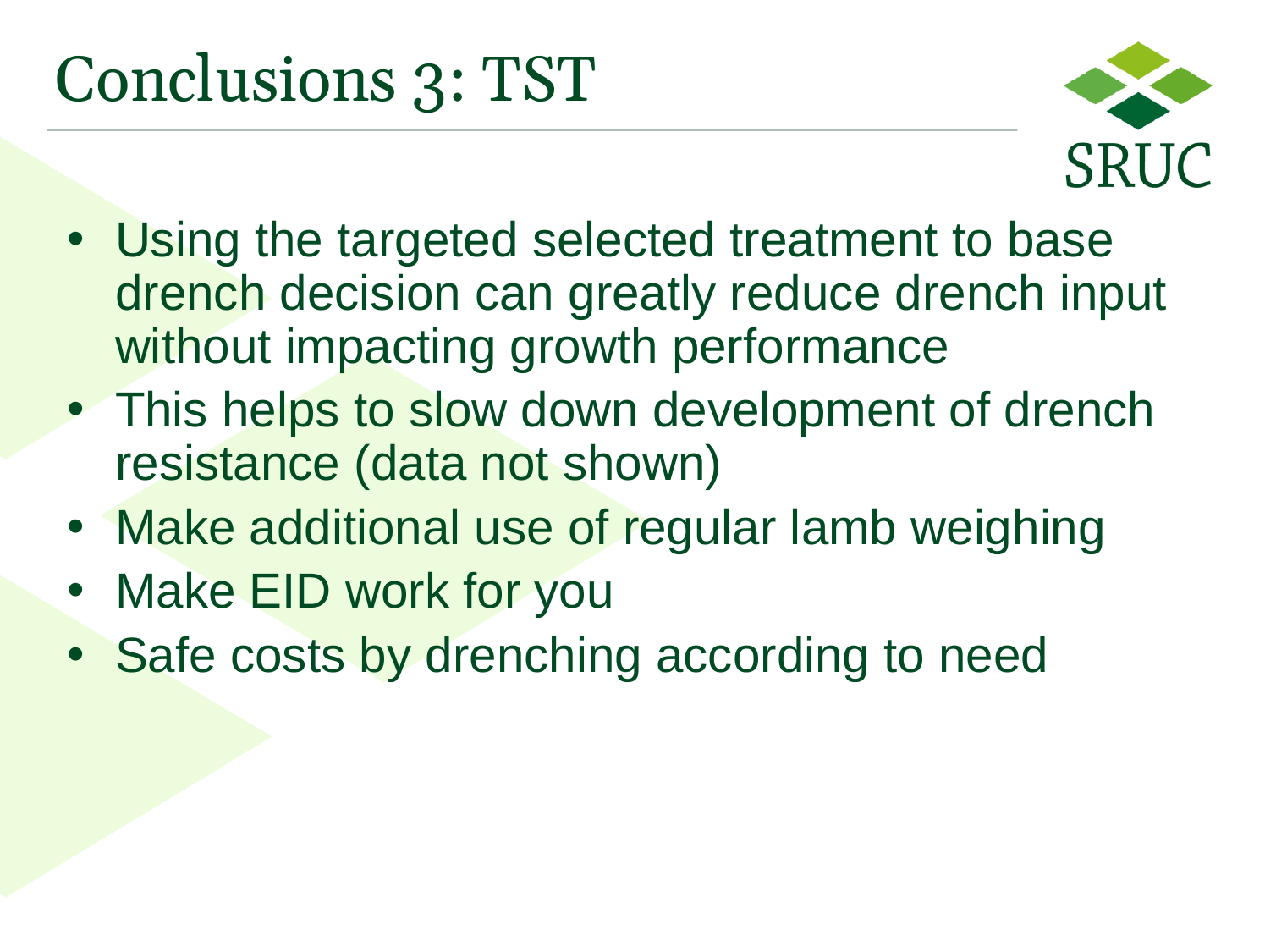

Conclusions 3: TST
Using the targeted selected treatment to base drench decision can greatly reduce drench input without impacting growth performance
This helps to slow down development of drench resistance (data not shown)
Make additional use of regular lamb weighing
Make EID work for you
Safe costs by drenching according to need